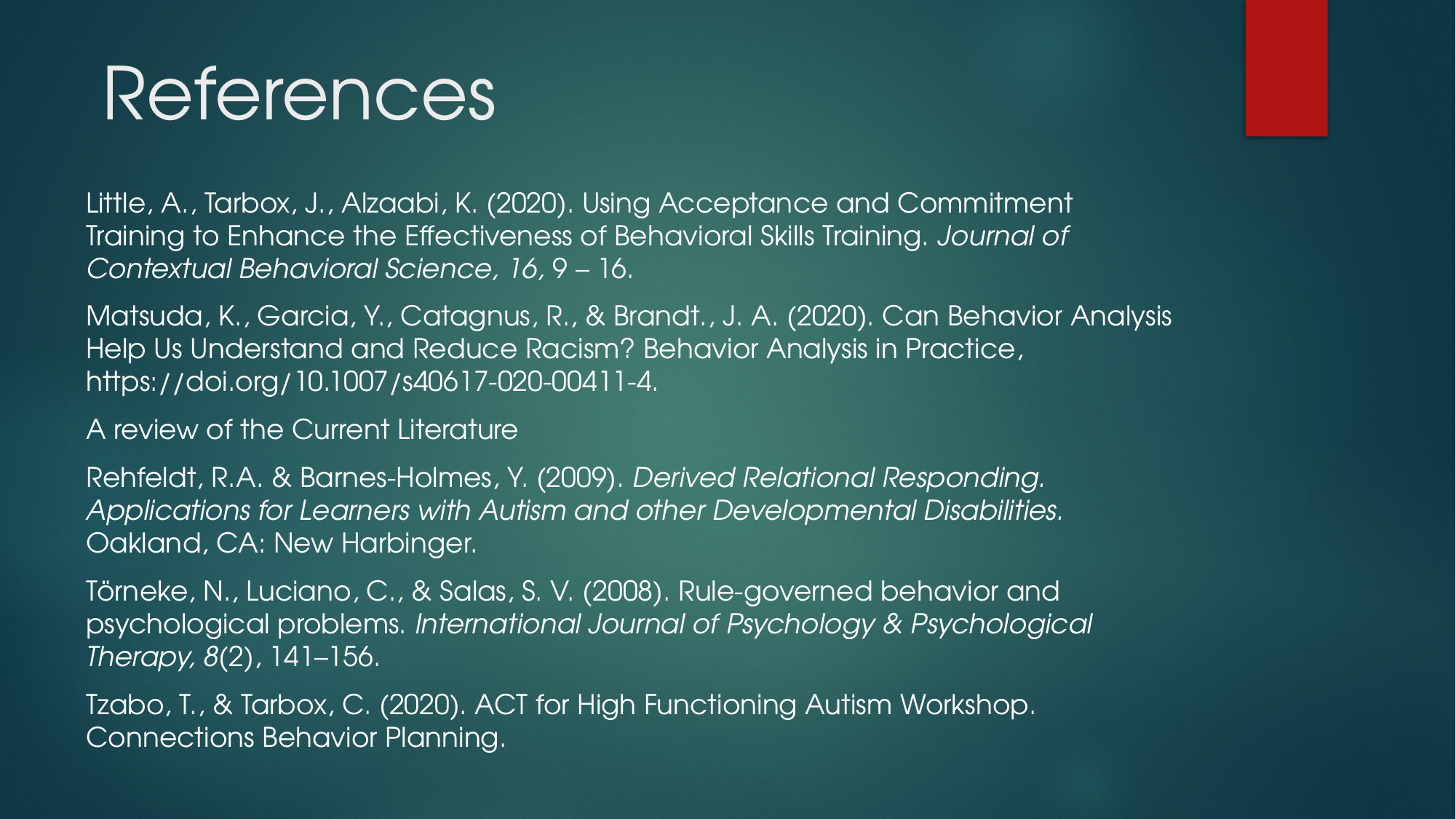

# References
Little, A., Tarbox, J., Alzaabi, K. (2020). Using Acceptance and Commitment Training to Enhance the Effectiveness of Behavioral Skills Training. Journal of Contextual Behavioral Science, 16, 9 – 16.
Matsuda, K., Garcia, Y., Catagnus, R., & Brandt., J. A. (2020). Can Behavior Analysis Help Us Understand and Reduce Racism? Behavior Analysis in Practice, https://doi.org/10.1007/s40617-020-00411-4.
A review of the Current Literature
Rehfeldt, R.A. & Barnes-Holmes, Y. (2009). Derived Relational Responding. Applications for Learners with Autism and other Developmental Disabilities. Oakland, CA: New Harbinger.
Törneke, N., Luciano, C., & Salas, S. V. (2008). Rule-governed behavior and psychological problems. International Journal of Psychology & Psychological Therapy, 8(2), 141–156.
Tzabo, T., & Tarbox, C. (2020). ACT for High Functioning Autism Workshop. Connections Behavior Planning.